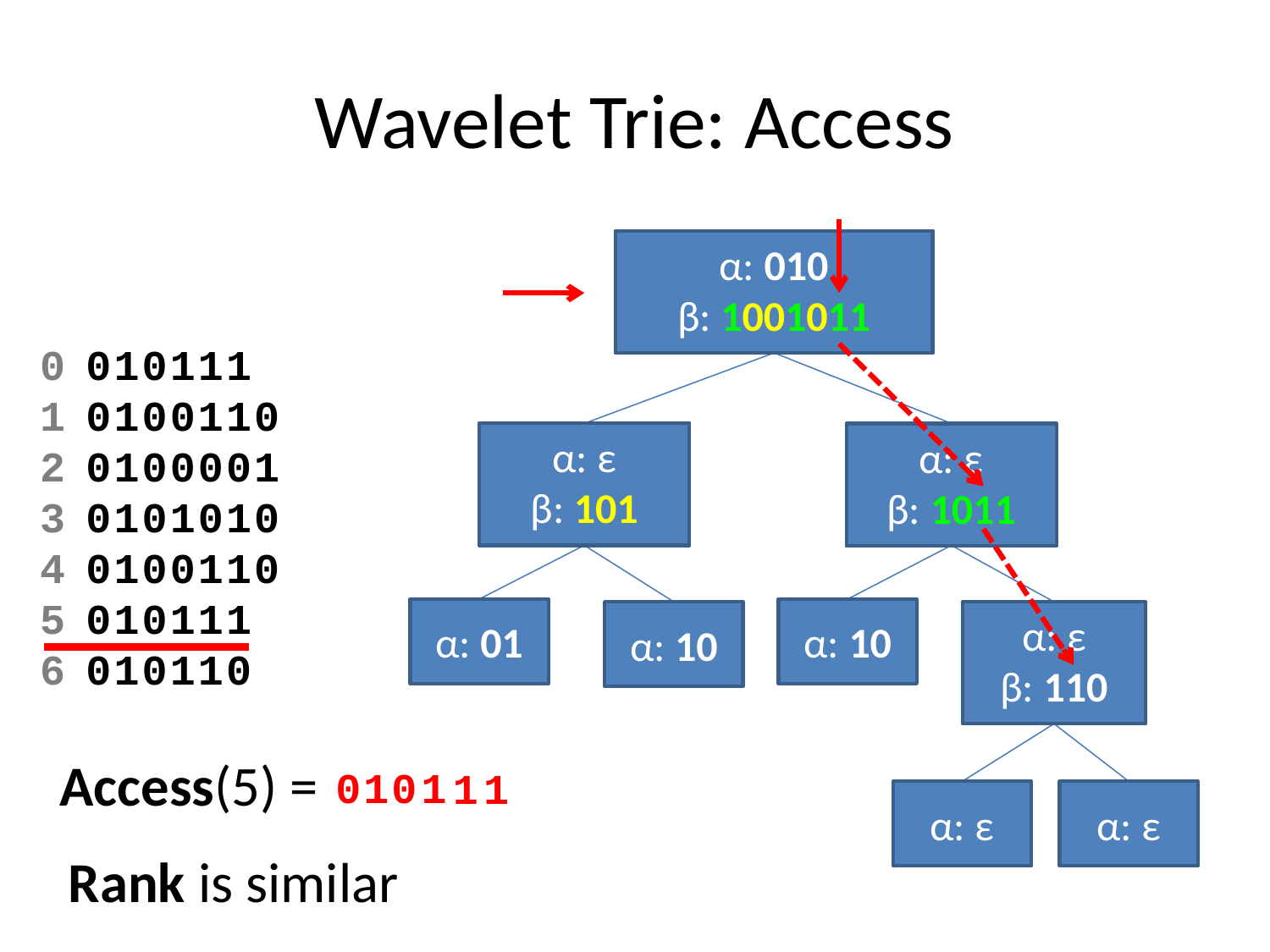

# Wavelet Trie: Access
α: 010
β: 1001011
α: ε
β: 101
α: ε
β: 1011
α: 010
β: 1001011
010111
0100110
0100001
0101010
0100110
010111
010110
0
1
2
3
4
5
6
α: ε
β: 101
α: ε
β: 1011
α: 01
α: 10
α: 10
α: ε
β: 110
Access(5) =
1
010
1
1
α: ε
α: ε
Rank is similar